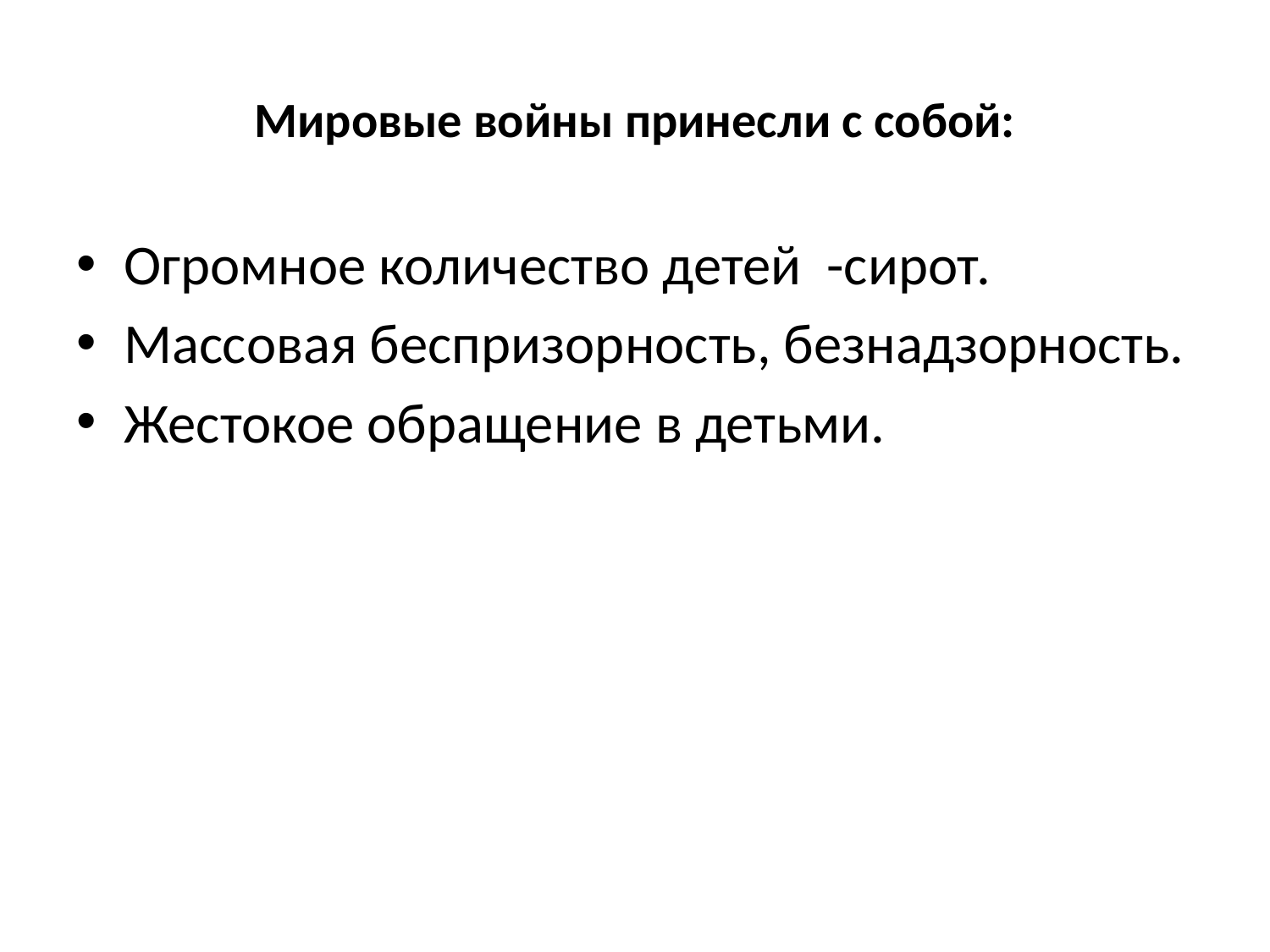

# Мировые войны принесли с собой:
Огромное количество детей  -сирот.
Массовая беспризорность, безнадзорность.
Жестокое обращение в детьми.